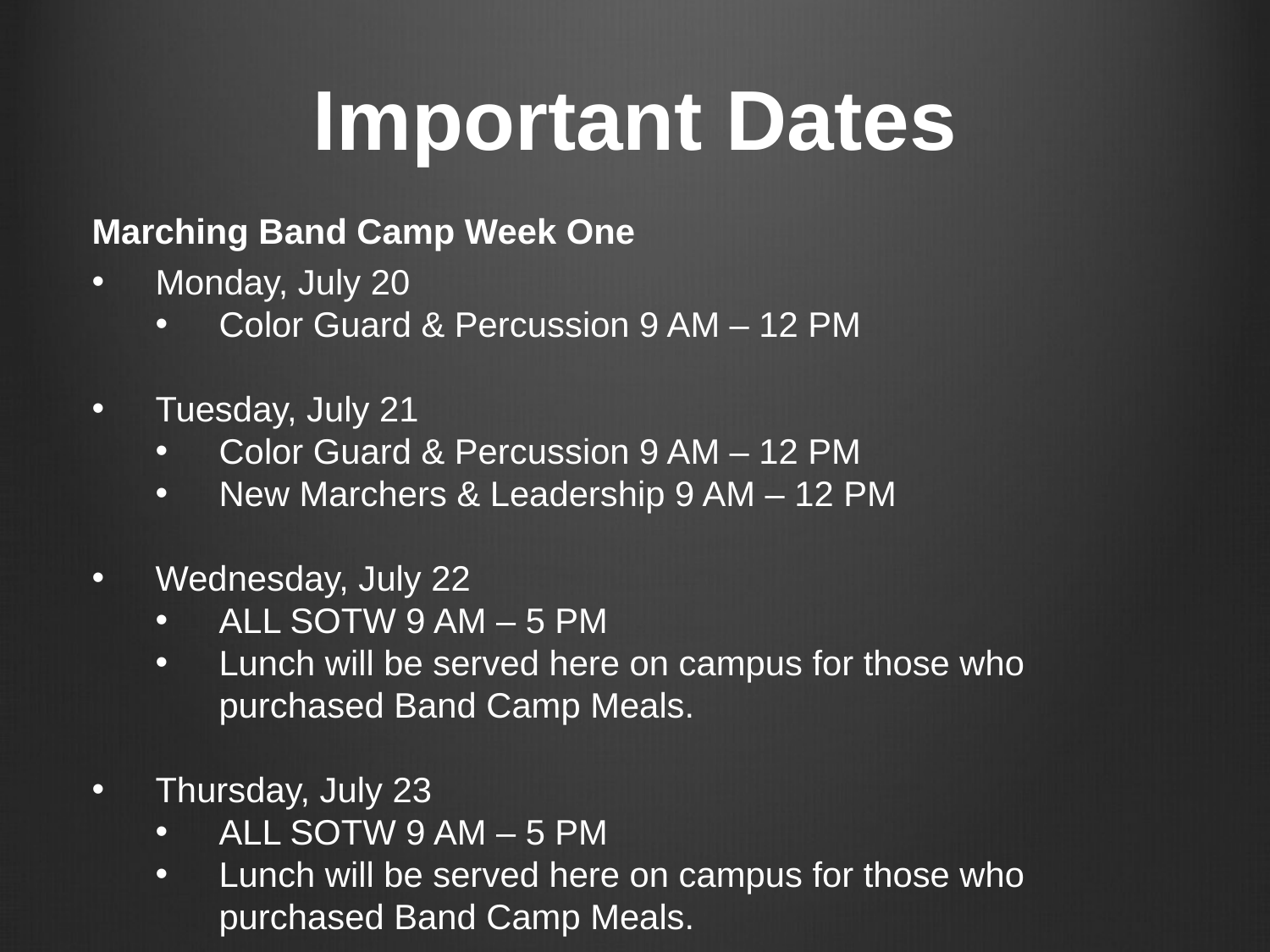

# Important Dates
Marching Band Camp Week One

Monday, July 20
Color Guard & Percussion 9 AM – 12 PM

Tuesday, July 21
Color Guard & Percussion 9 AM – 12 PM
New Marchers & Leadership 9 AM – 12 PM

Wednesday, July 22
ALL SOTW 9 AM – 5 PM
Lunch will be served here on campus for those who purchased Band Camp Meals.

Thursday, July 23
ALL SOTW 9 AM – 5 PM
Lunch will be served here on campus for those who purchased Band Camp Meals.